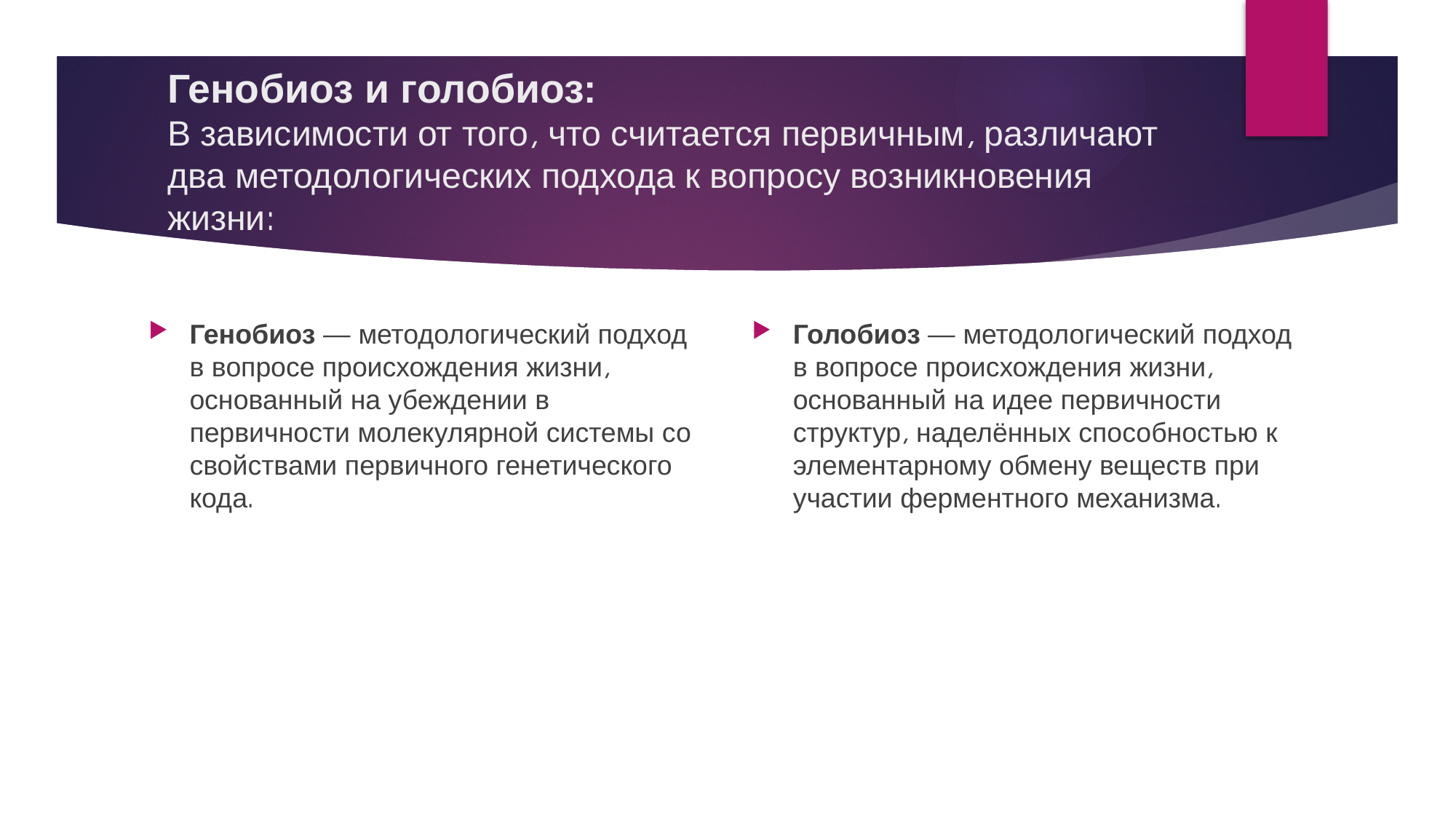

# Генобиоз и голобиоз: В зависимости от того, что считается первичным, различают два методологических подхода к вопросу возникновения жизни:
Генобиоз — методологический подход в вопросе происхождения жизни, основанный на убеждении в первичности молекулярной системы со свойствами первичного генетического кода.

Голобиоз — методологический подход в вопросе происхождения жизни, основанный на идее первичности структур, наделённых способностью к элементарному обмену веществ при участии ферментного механизма.